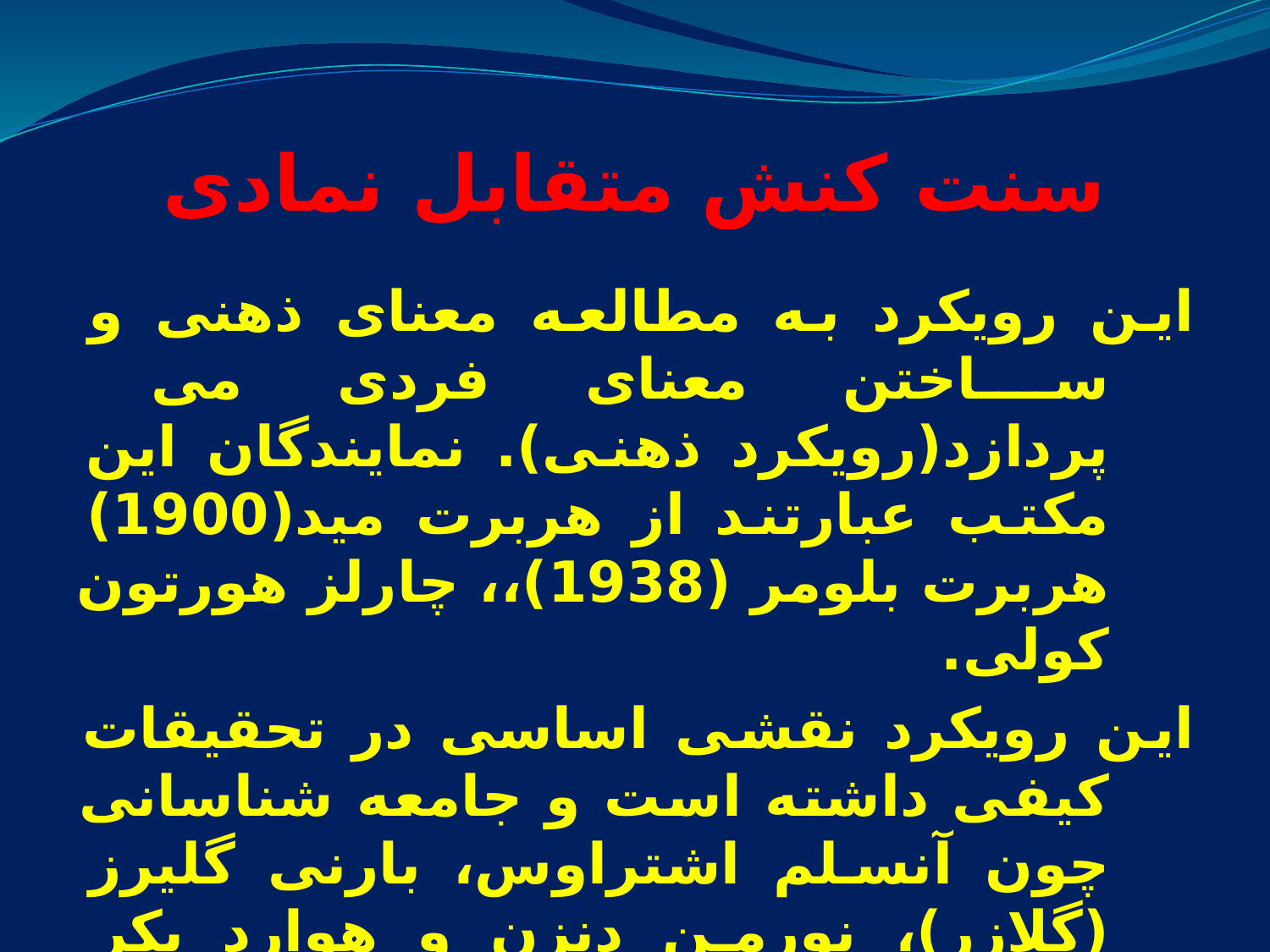

سنت کنش متقابل نمادی
این رویکرد به مطالعه معنای ذهنی و ساختن معنای فردی می پردازد(رویکرد ذهنی). نمایندگان این مکتب عبارتند از هربرت مید(1900) هربرت بلومر (1938)،، چارلز هورتون کولی.
این رویکرد نقشی اساسی در تحقیقات کیفی داشته است و جامعه شناسانی چون آنسلم اشتراوس، بارنی گلیرز (گلازر)، نورمن دنزن و هوارد بکر داشته است.